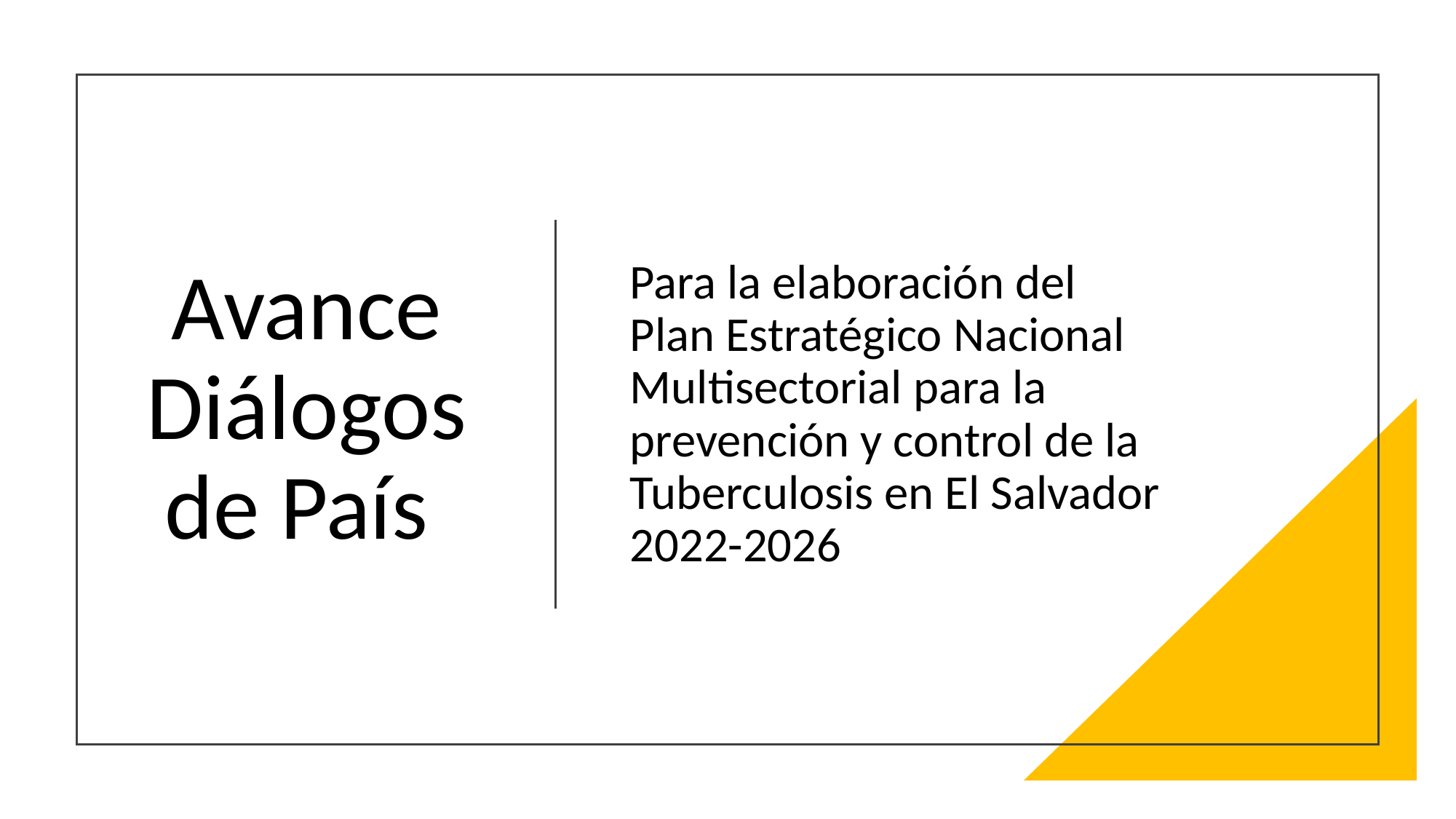

# Avance Diálogos de País
Para la elaboración del Plan Estratégico Nacional Multisectorial para la prevención y control de la Tuberculosis en El Salvador 2022-2026